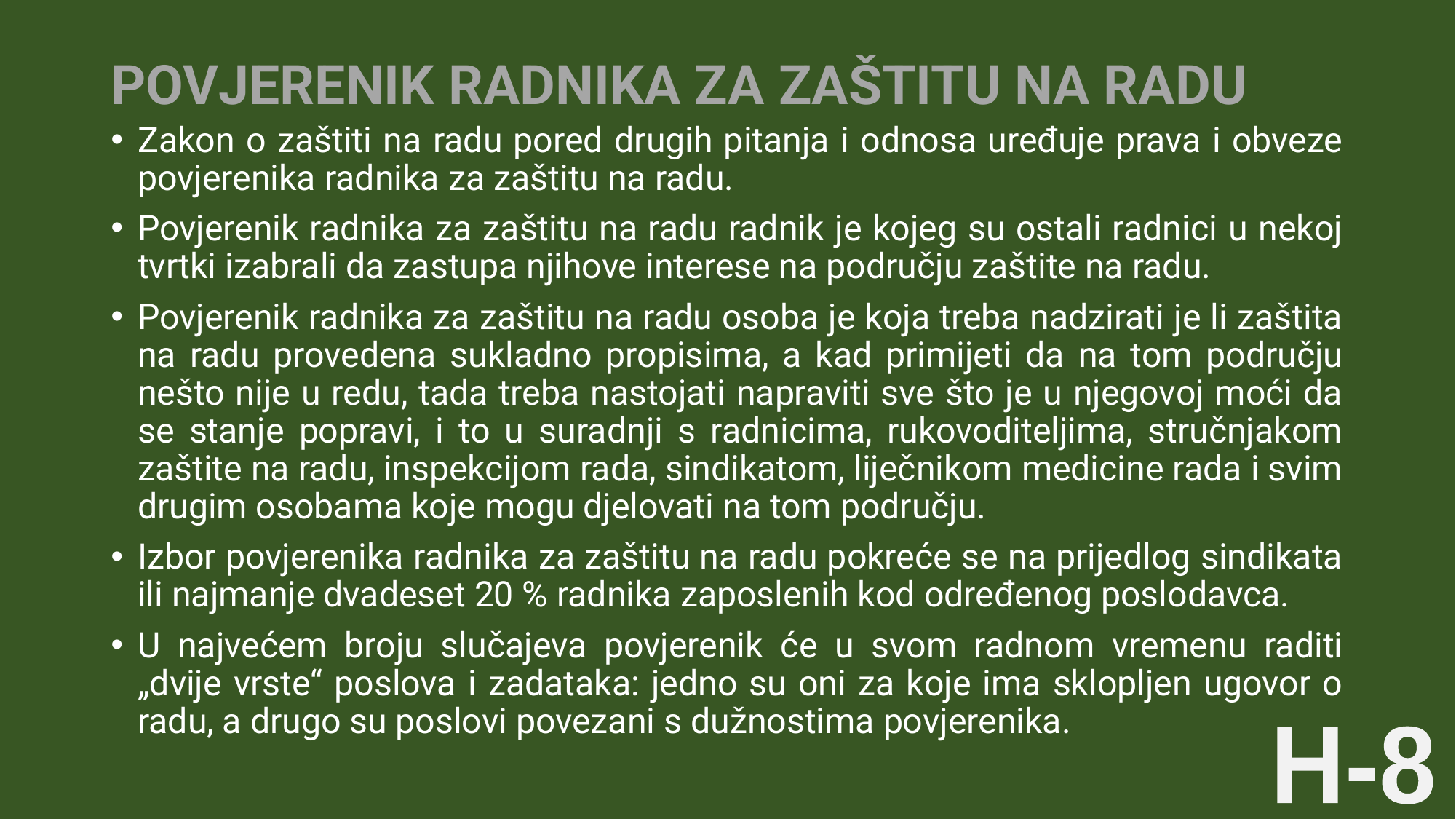

# POVJERENIK RADNIKA ZA ZAŠTITU NA RADU
Zakon o zaštiti na radu pored drugih pitanja i odnosa uređuje prava i obveze povjerenika radnika za zaštitu na radu.
Povjerenik radnika za zaštitu na radu radnik je kojeg su ostali radnici u nekoj tvrtki izabrali da zastupa njihove interese na području zaštite na radu.
Povjerenik radnika za zaštitu na radu osoba je koja treba nadzirati je li zaštita na radu provedena sukladno propisima, a kad primijeti da na tom području nešto nije u redu, tada treba nastojati napraviti sve što je u njegovoj moći da se stanje popravi, i to u suradnji s radnicima, rukovoditeljima, stručnjakom zaštite na radu, inspekcijom rada, sindikatom, liječnikom medicine rada i svim drugim osobama koje mogu djelovati na tom području.
Izbor povjerenika radnika za zaštitu na radu pokreće se na prijedlog sindikata ili najmanje dvadeset 20 % radnika zaposlenih kod određenog poslodavca.
U najvećem broju slučajeva povjerenik će u svom radnom vremenu raditi „dvije vrste“ poslova i zadataka: jedno su oni za koje ima sklopljen ugovor o radu, a drugo su poslovi povezani s dužnostima povjerenika.

H-8